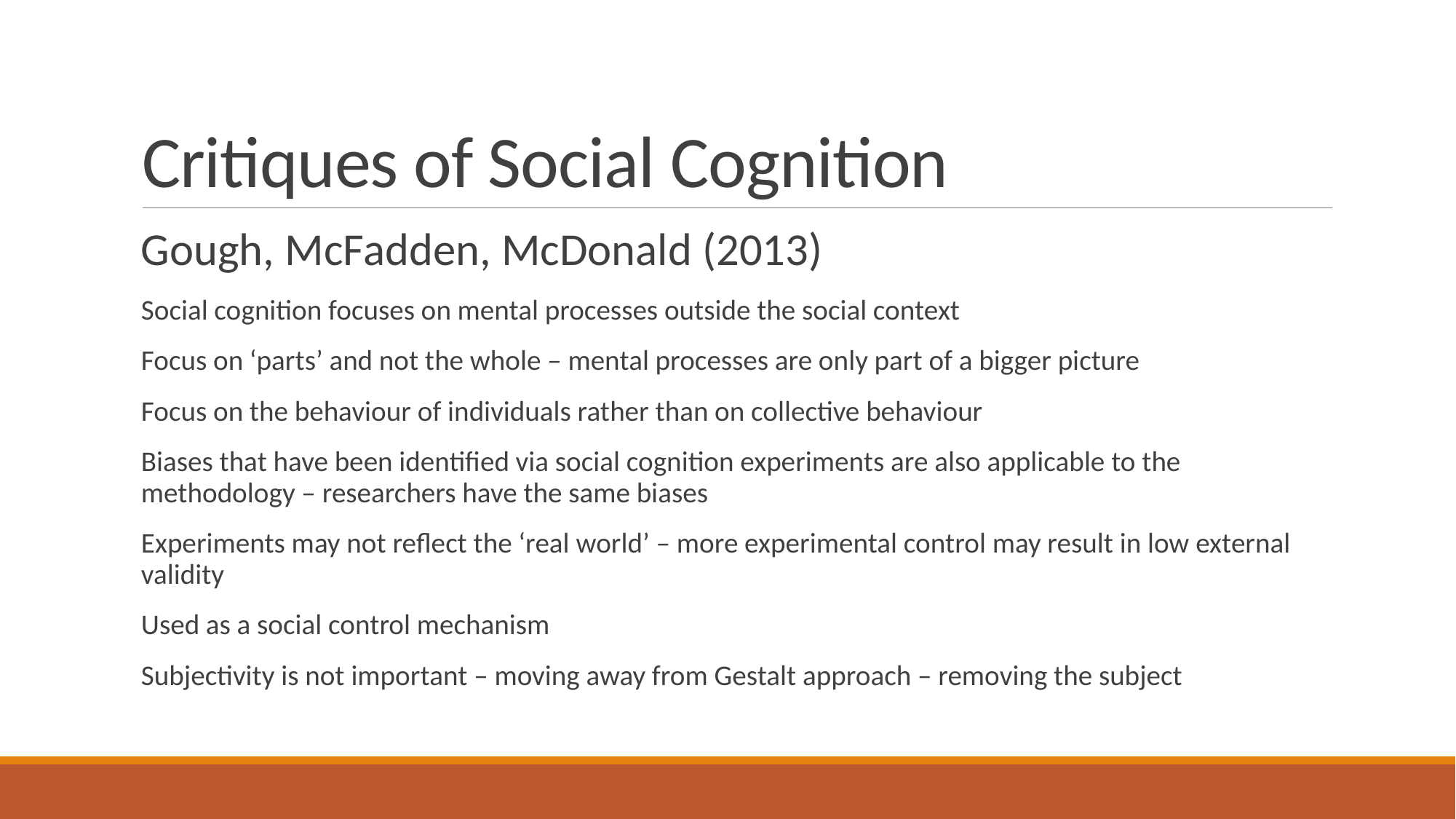

# Critiques of Social Cognition
Gough, McFadden, McDonald (2013)
Social cognition focuses on mental processes outside the social context
Focus on ‘parts’ and not the whole – mental processes are only part of a bigger picture
Focus on the behaviour of individuals rather than on collective behaviour
Biases that have been identified via social cognition experiments are also applicable to the methodology – researchers have the same biases
Experiments may not reflect the ‘real world’ – more experimental control may result in low external validity
Used as a social control mechanism
Subjectivity is not important – moving away from Gestalt approach – removing the subject